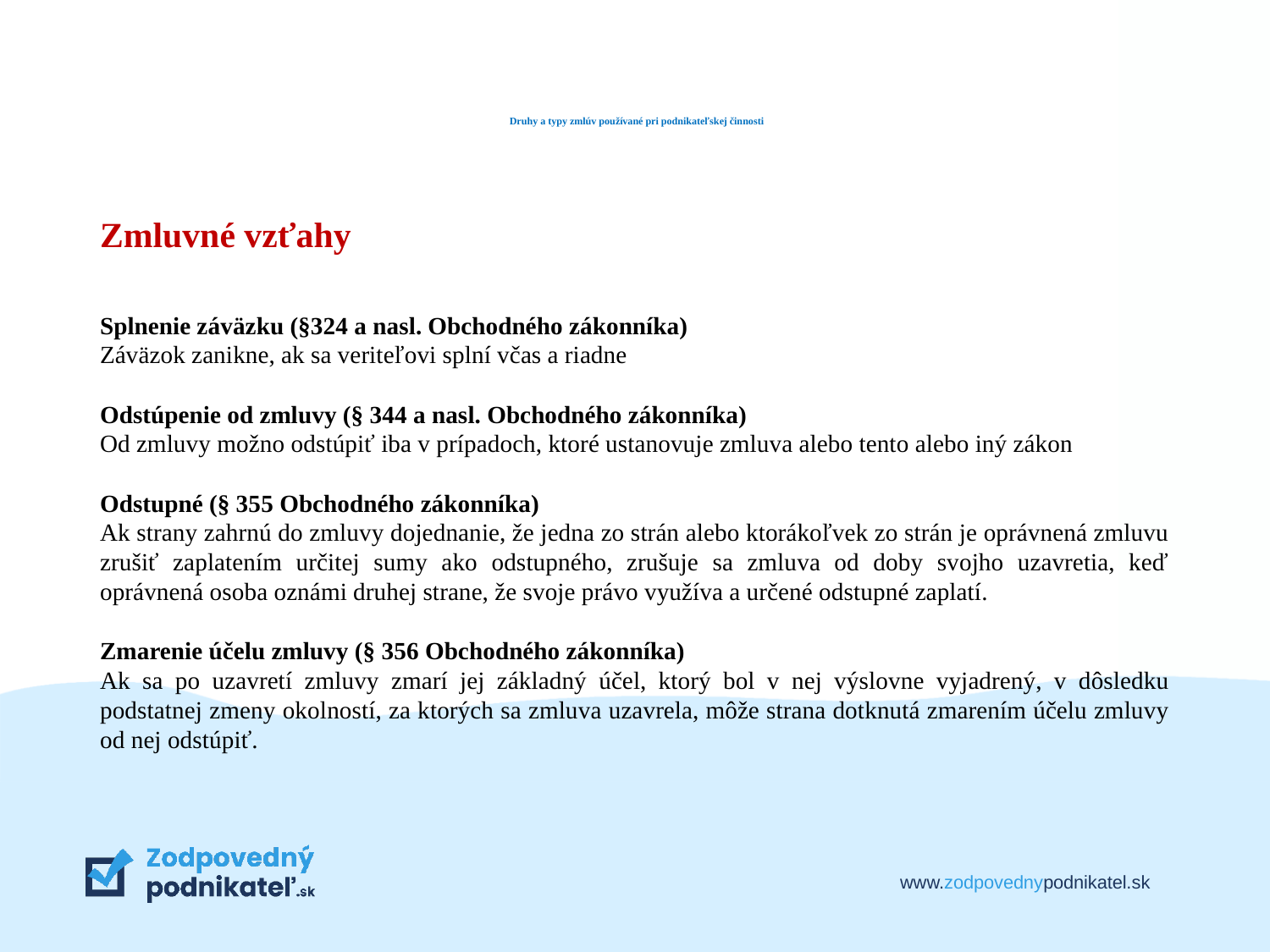

# Druhy a typy zmlúv používané pri podnikateľskej činnosti
Zmluvné vzťahy

Splnenie záväzku (§324 a nasl. Obchodného zákonníka)
Záväzok zanikne, ak sa veriteľovi splní včas a riadne

Odstúpenie od zmluvy (§ 344 a nasl. Obchodného zákonníka)
Od zmluvy možno odstúpiť iba v prípadoch, ktoré ustanovuje zmluva alebo tento alebo iný zákon

Odstupné (§ 355 Obchodného zákonníka)
Ak strany zahrnú do zmluvy dojednanie, že jedna zo strán alebo ktorákoľvek zo strán je oprávnená zmluvu zrušiť zaplatením určitej sumy ako odstupného, zrušuje sa zmluva od doby svojho uzavretia, keď oprávnená osoba oznámi druhej strane, že svoje právo využíva a určené odstupné zaplatí.

Zmarenie účelu zmluvy (§ 356 Obchodného zákonníka)
Ak sa po uzavretí zmluvy zmarí jej základný účel, ktorý bol v nej výslovne vyjadrený, v dôsledku podstatnej zmeny okolností, za ktorých sa zmluva uzavrela, môže strana dotknutá zmarením účelu zmluvy od nej odstúpiť.